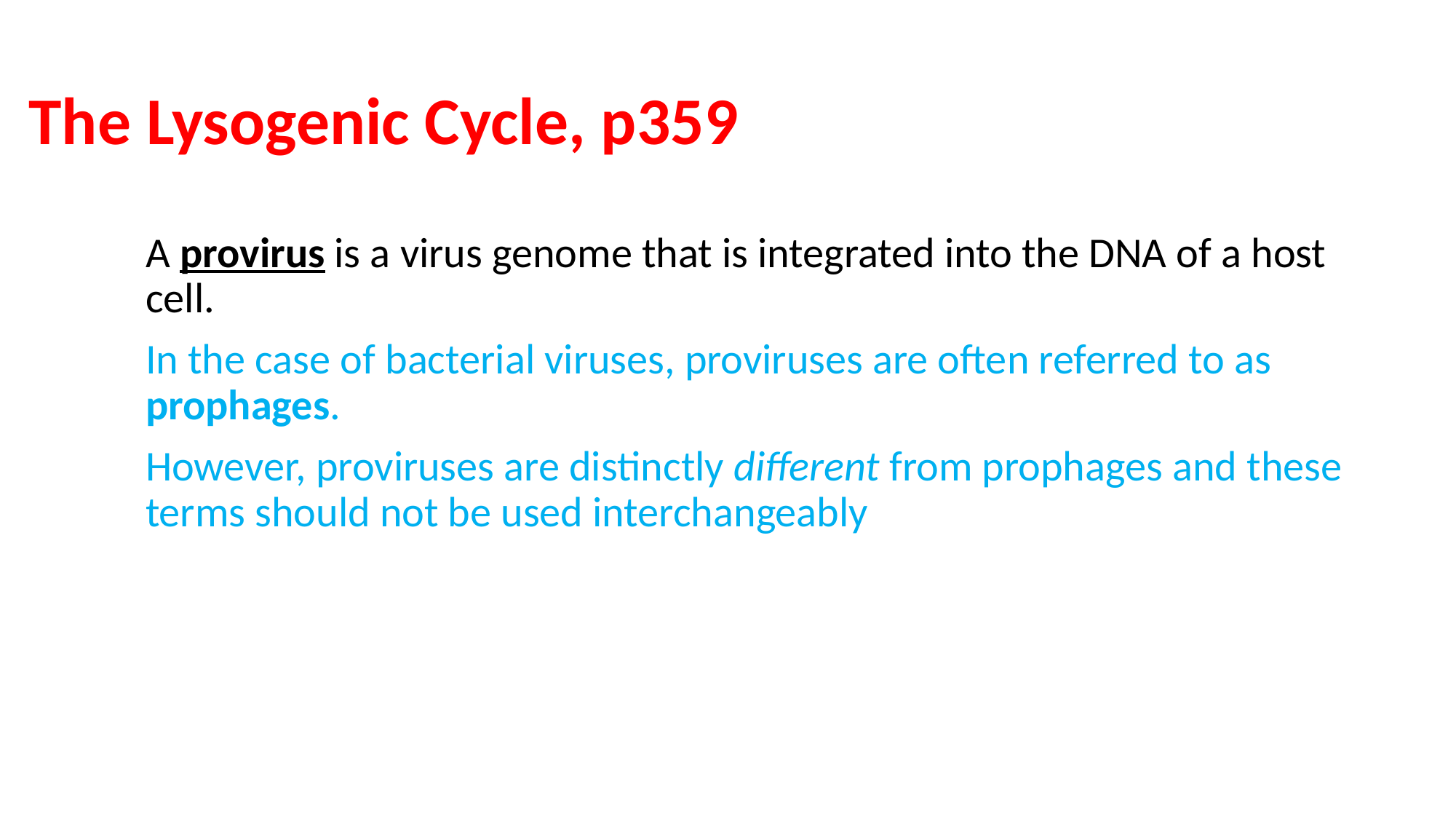

# The Lysogenic Cycle, p359
A provirus is a virus genome that is integrated into the DNA of a host cell.
In the case of bacterial viruses, proviruses are often referred to as prophages.
However, proviruses are distinctly different from prophages and these terms should not be used interchangeably